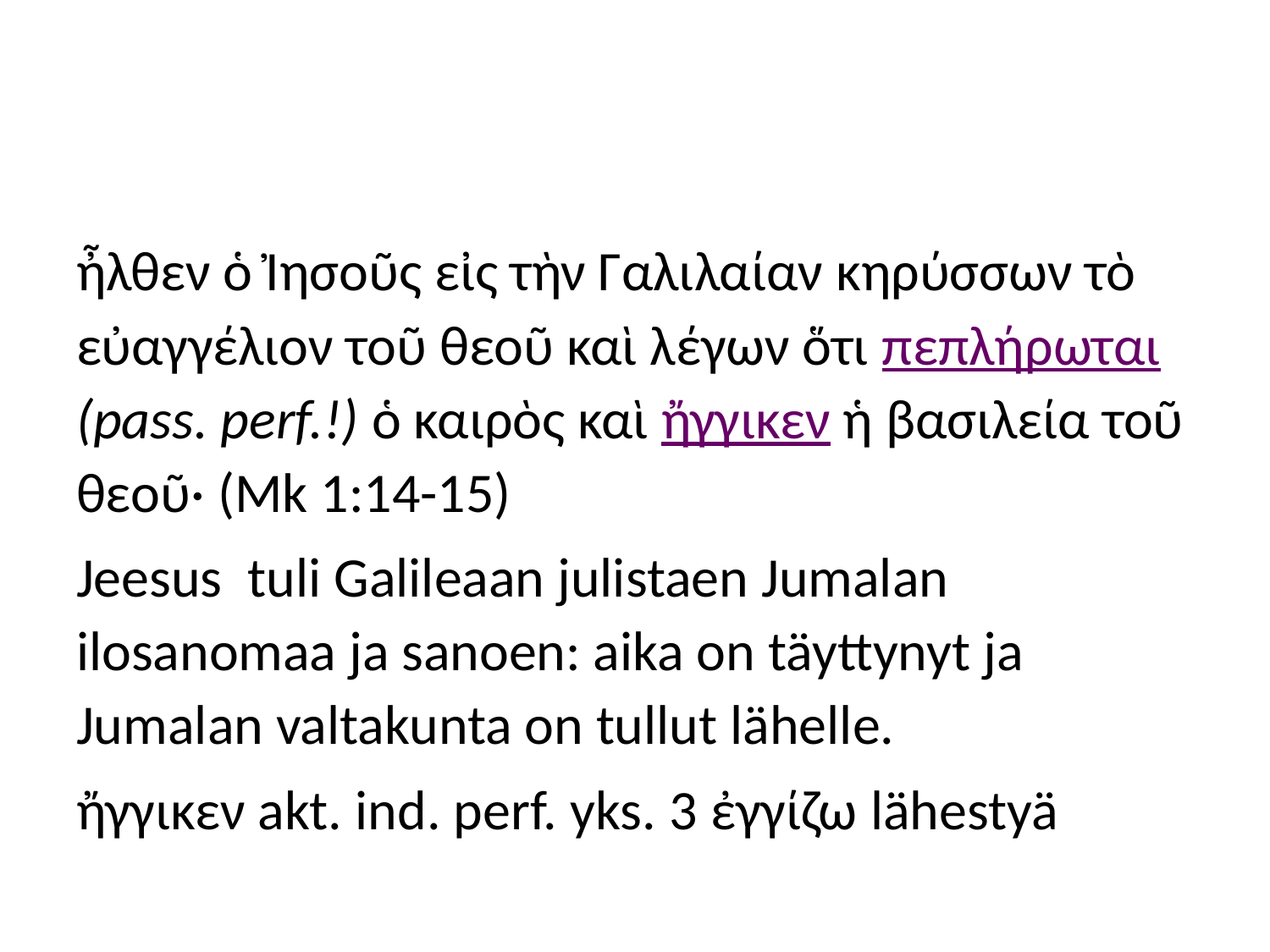

#
ἦλθεν ὁ Ἰησοῦς εἰς τὴν Γαλιλαίαν κηρύσσων τὸ εὐαγγέλιον τοῦ θεοῦ καὶ λέγων ὅτι πεπλήρωται (pass. perf.!) ὁ καιρὸς καὶ ἤγγικεν ἡ βασιλεία τοῦ θεοῦ· (Mk 1:14-15)
Jeesus  tuli Galileaan julistaen Jumalan ilosanomaa ja sanoen: aika on täyttynyt ja Jumalan valtakunta on tullut lähelle.
ἤγγικεν akt. ind. perf. yks. 3 ἐγγίζω lähestyä